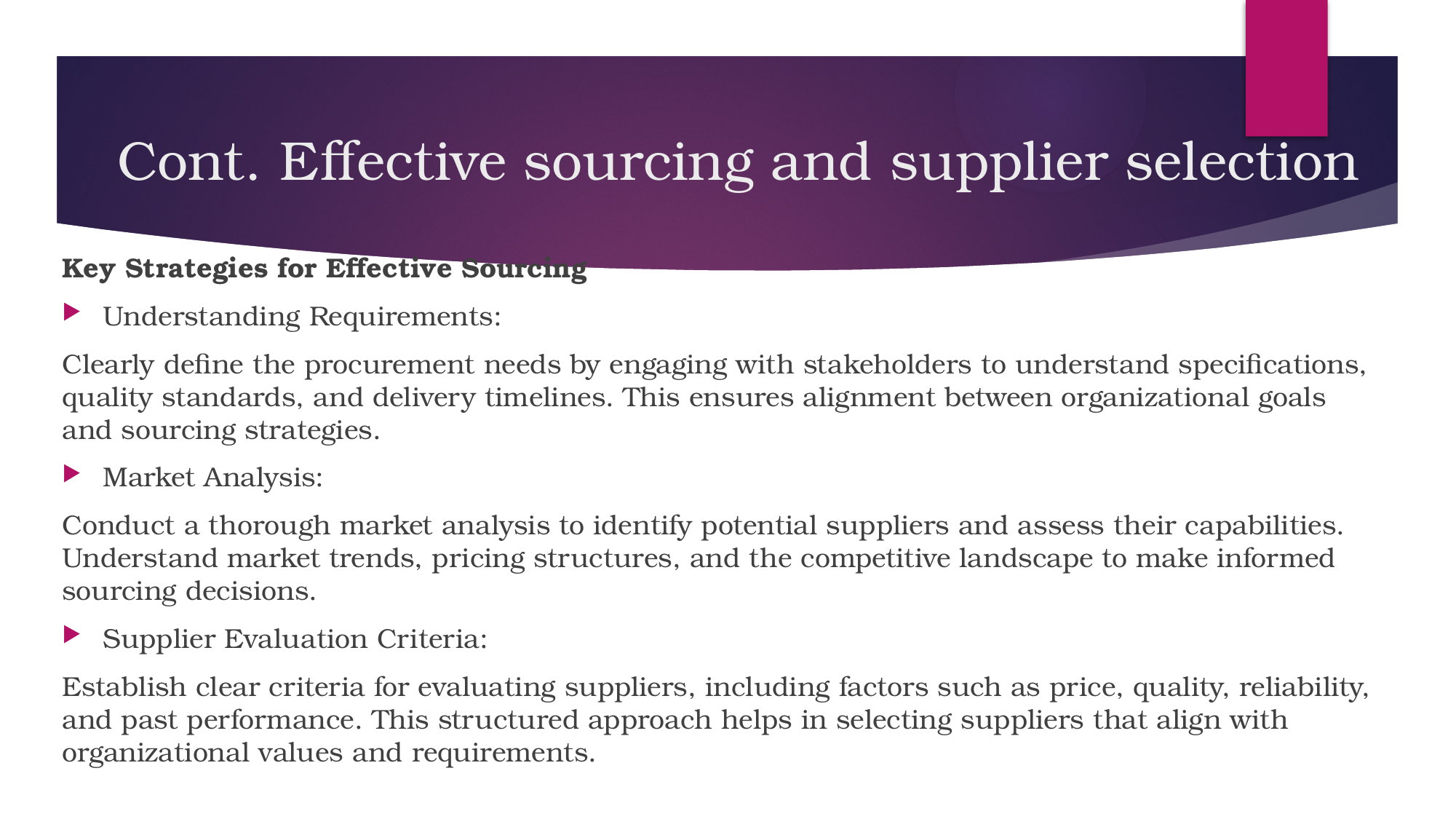

# Cont. Effective sourcing and supplier selection
Key Strategies for Effective Sourcing
Understanding Requirements:
Clearly define the procurement needs by engaging with stakeholders to understand specifications, quality standards, and delivery timelines. This ensures alignment between organizational goals and sourcing strategies.
Market Analysis:
Conduct a thorough market analysis to identify potential suppliers and assess their capabilities. Understand market trends, pricing structures, and the competitive landscape to make informed sourcing decisions.
Supplier Evaluation Criteria:
Establish clear criteria for evaluating suppliers, including factors such as price, quality, reliability, and past performance. This structured approach helps in selecting suppliers that align with organizational values and requirements.